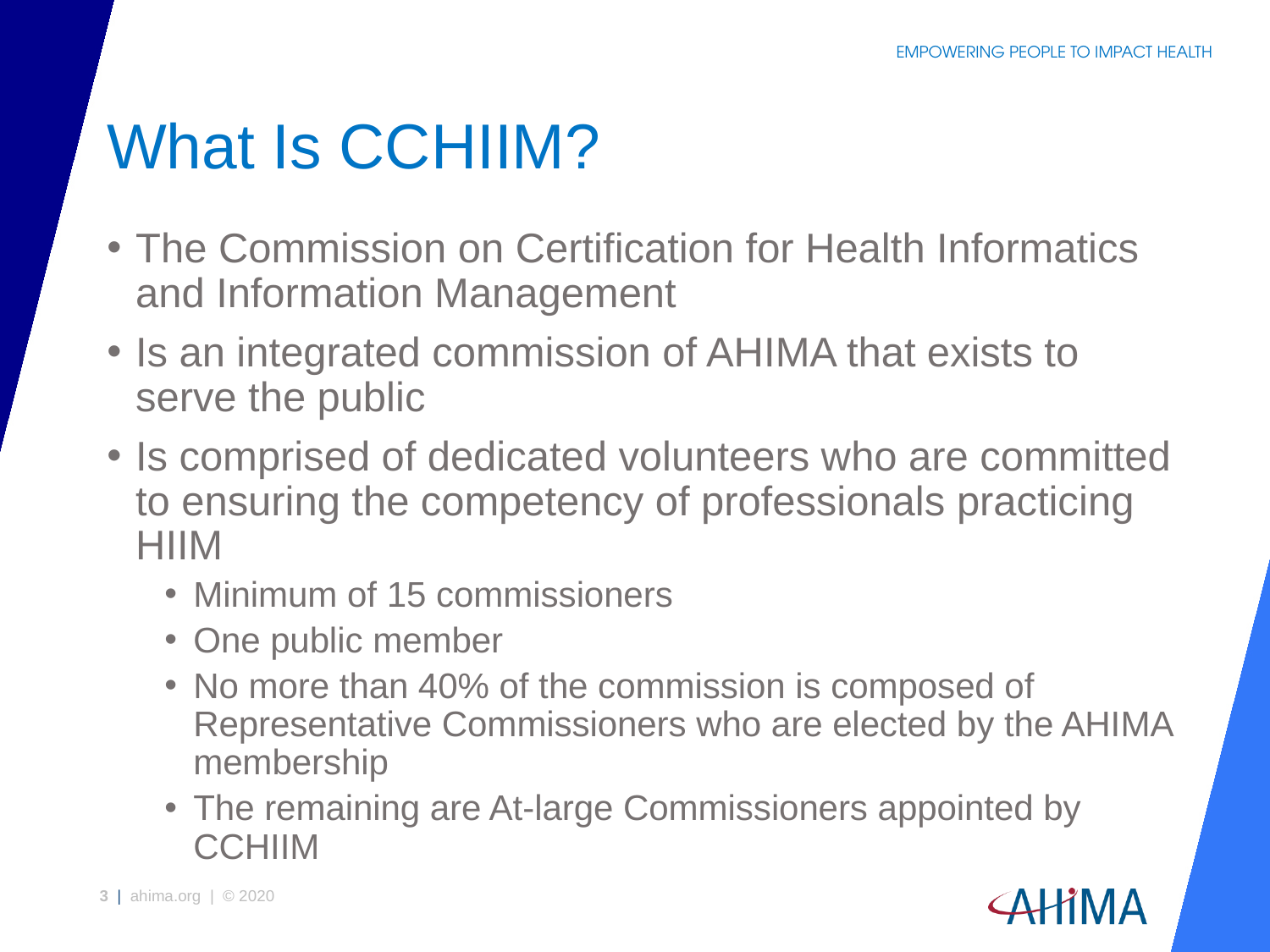

# What Is CCHIIM?
The Commission on Certification for Health Informatics and Information Management
Is an integrated commission of AHIMA that exists to serve the public
Is comprised of dedicated volunteers who are committed to ensuring the competency of professionals practicing HIIM
Minimum of 15 commissioners
One public member
No more than 40% of the commission is composed of Representative Commissioners who are elected by the AHIMA membership
The remaining are At-large Commissioners appointed by CCHIIM
3  |  ahima.org  |  © 2020